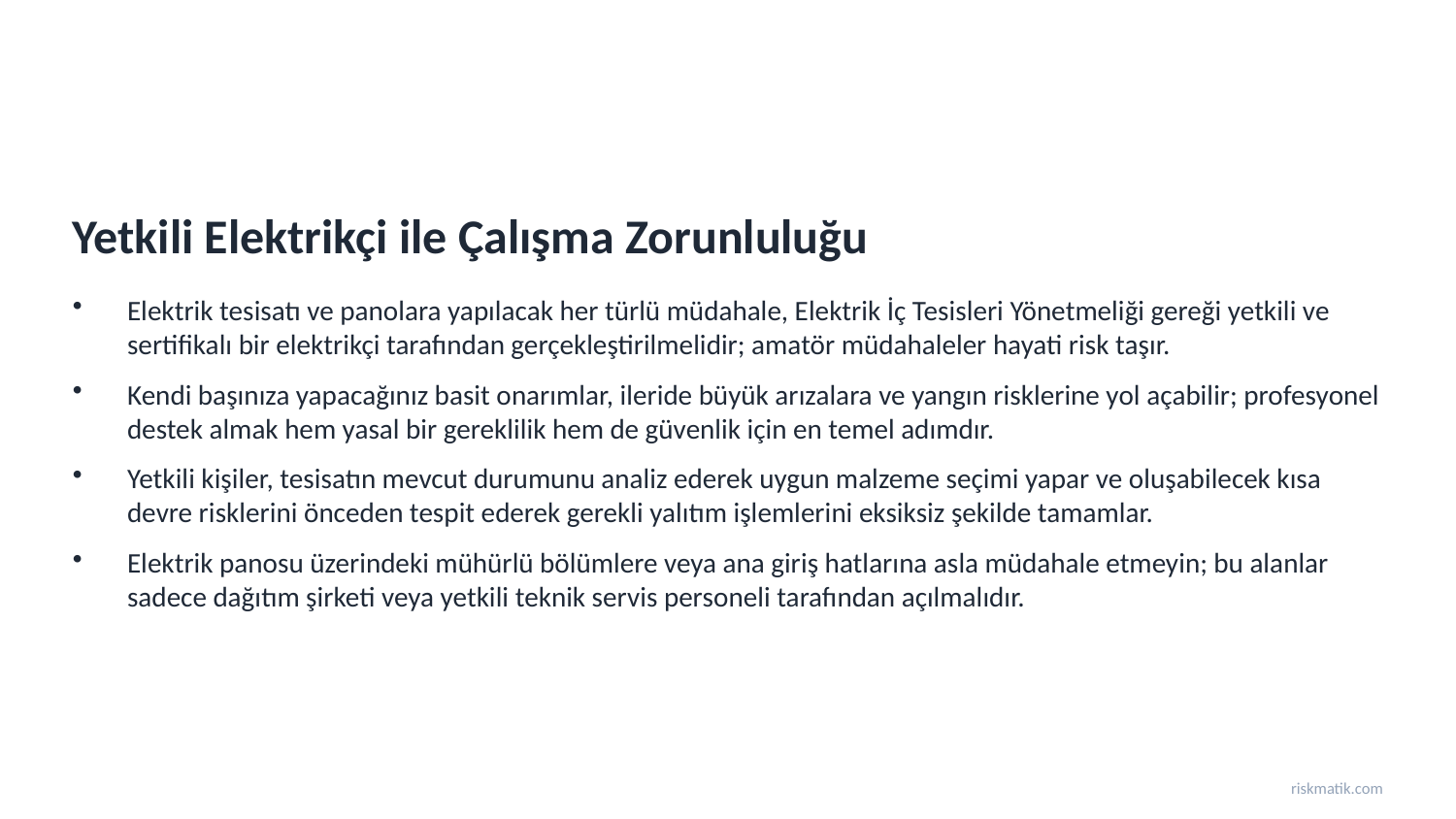

Yetkili Elektrikçi ile Çalışma Zorunluluğu
Elektrik tesisatı ve panolara yapılacak her türlü müdahale, Elektrik İç Tesisleri Yönetmeliği gereği yetkili ve sertifikalı bir elektrikçi tarafından gerçekleştirilmelidir; amatör müdahaleler hayati risk taşır.
Kendi başınıza yapacağınız basit onarımlar, ileride büyük arızalara ve yangın risklerine yol açabilir; profesyonel destek almak hem yasal bir gereklilik hem de güvenlik için en temel adımdır.
Yetkili kişiler, tesisatın mevcut durumunu analiz ederek uygun malzeme seçimi yapar ve oluşabilecek kısa devre risklerini önceden tespit ederek gerekli yalıtım işlemlerini eksiksiz şekilde tamamlar.
Elektrik panosu üzerindeki mühürlü bölümlere veya ana giriş hatlarına asla müdahale etmeyin; bu alanlar sadece dağıtım şirketi veya yetkili teknik servis personeli tarafından açılmalıdır.
riskmatik.com